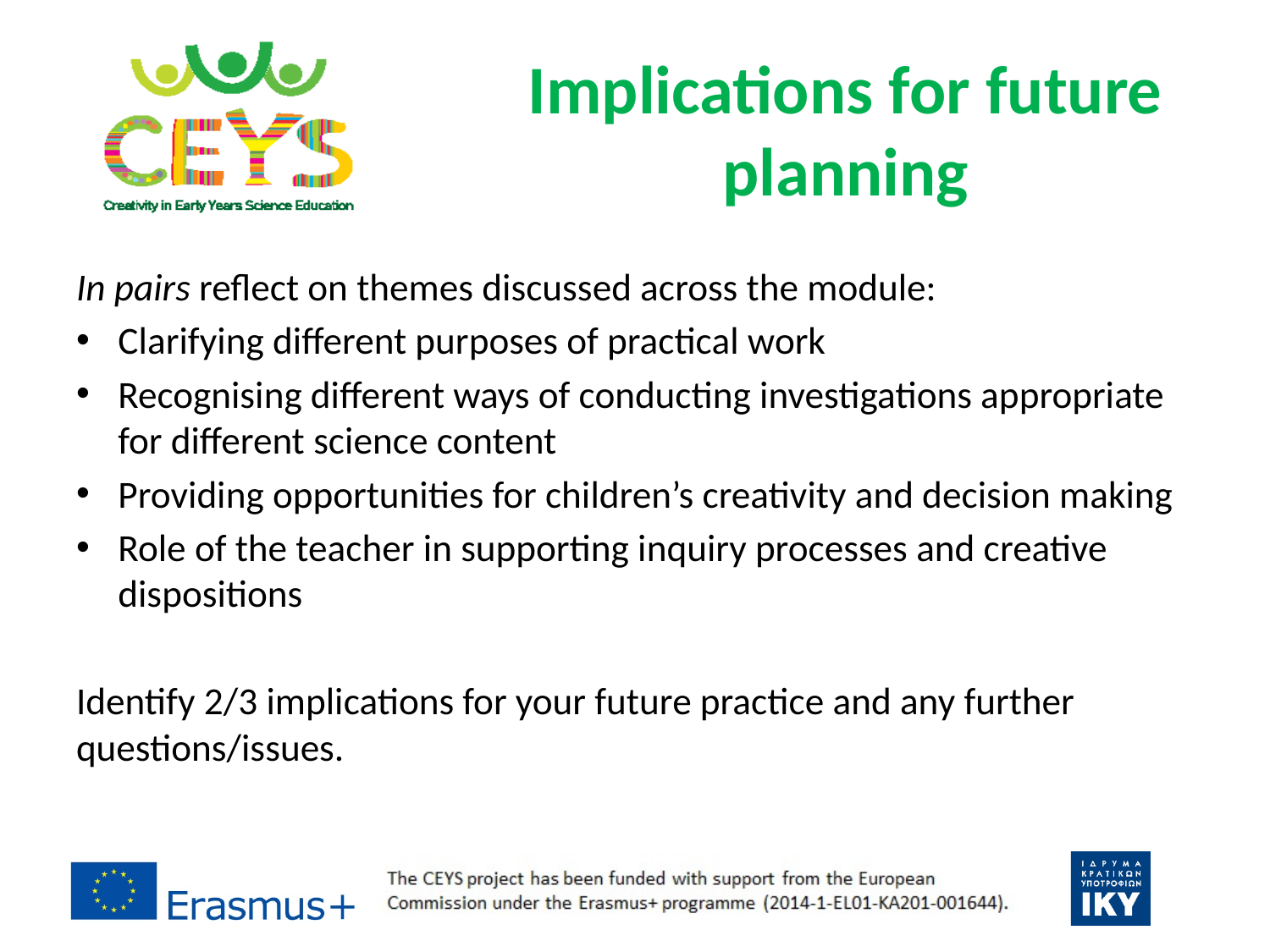

# Implications for future planning
In pairs reflect on themes discussed across the module:
Clarifying different purposes of practical work
Recognising different ways of conducting investigations appropriate for different science content
Providing opportunities for children’s creativity and decision making
Role of the teacher in supporting inquiry processes and creative dispositions

Identify 2/3 implications for your future practice and any further questions/issues.